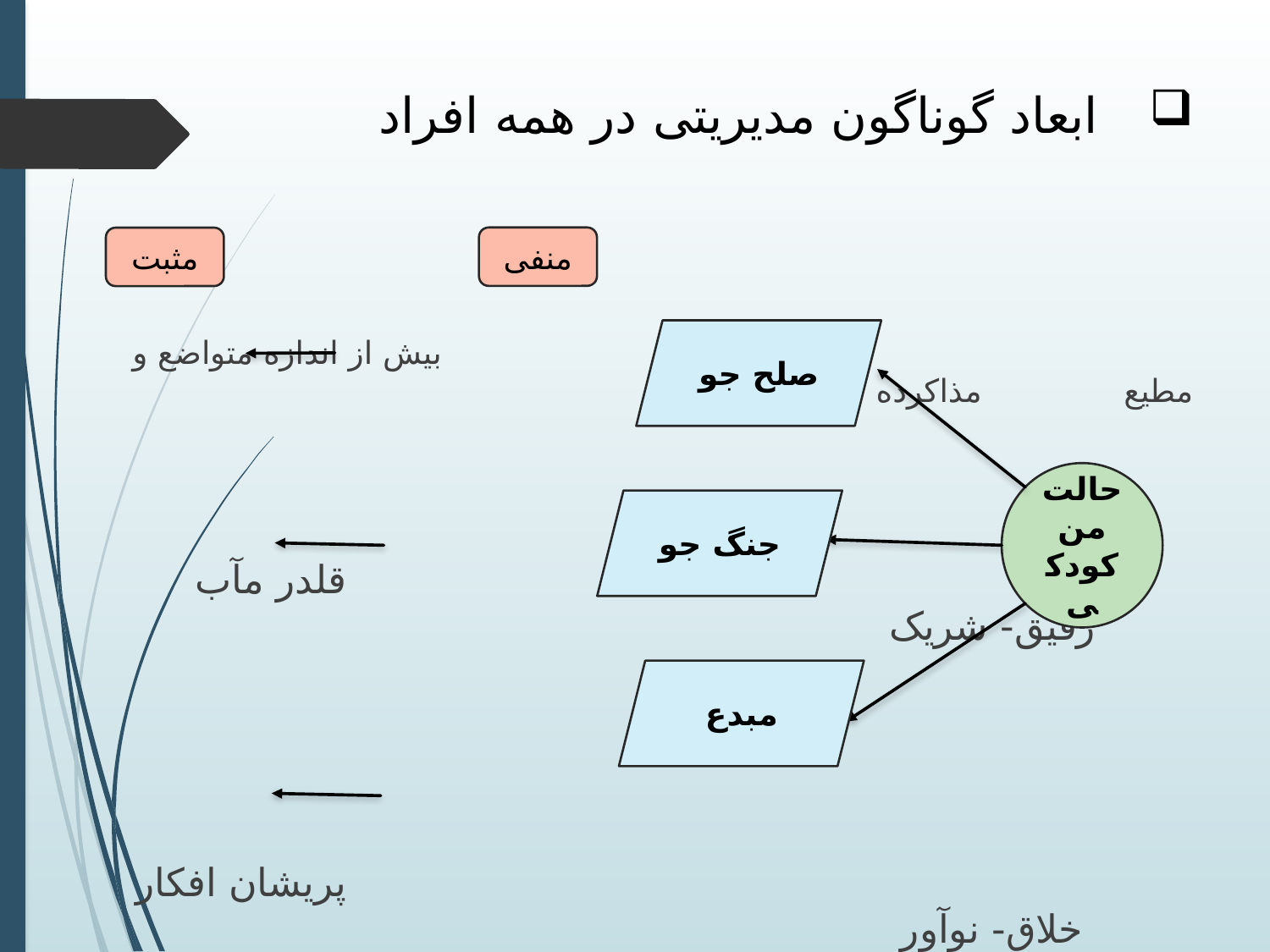

# ابعاد گوناگون مدیریتی در همه افراد
منفی
مثبت

                                                                          بیش از اندازه متواضع و مطیع              مذاکرده کننده

                                                                     قلدر مآب                  رفیق- شریک

                                                                     پریشان افکار              خلاق- نوآور
صلح جو
حالت من کودکی
جنگ جو
مبدع